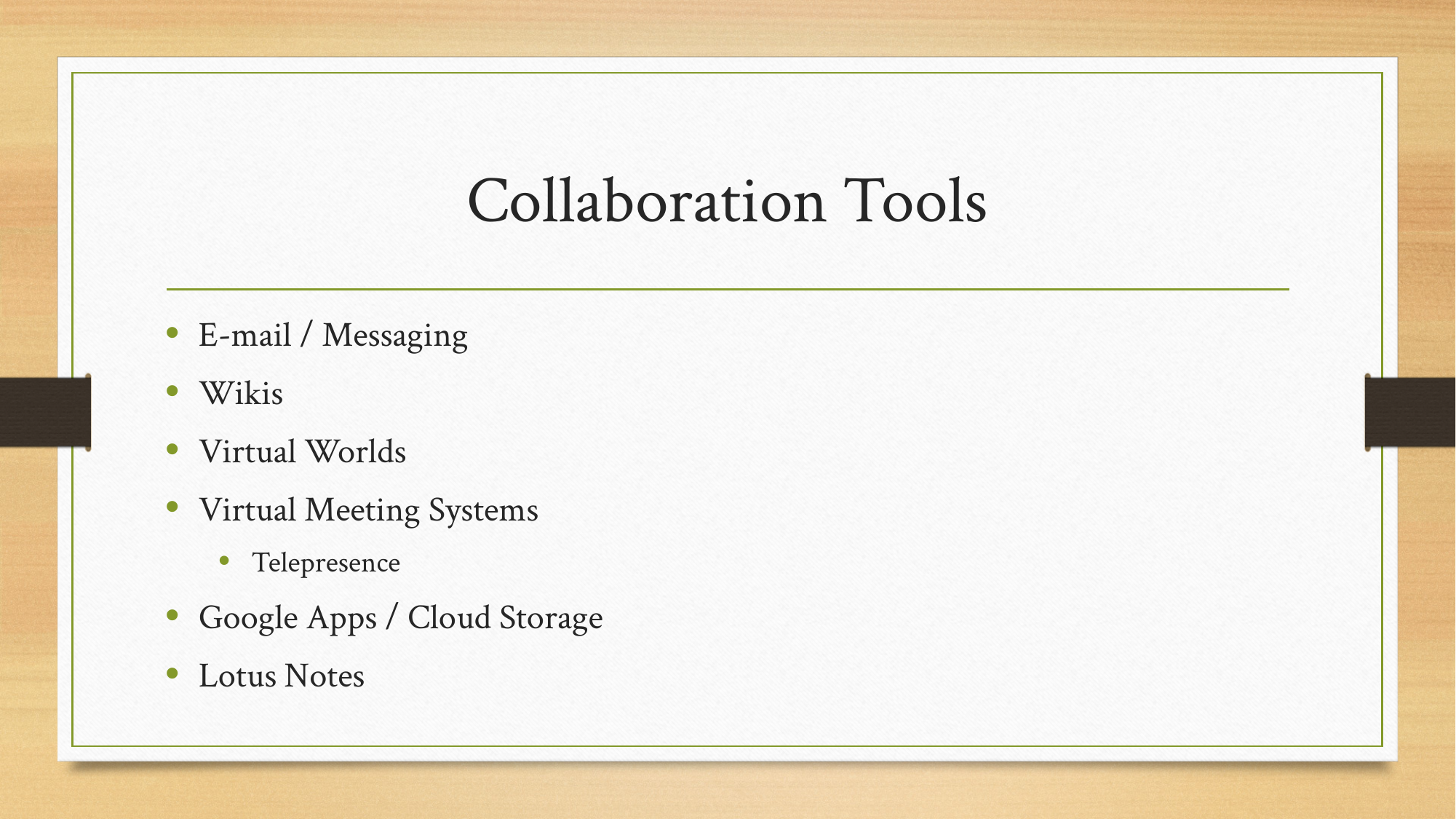

# Collaboration Tools
E-mail / Messaging
Wikis
Virtual Worlds
Virtual Meeting Systems
Telepresence
Google Apps / Cloud Storage
Lotus Notes